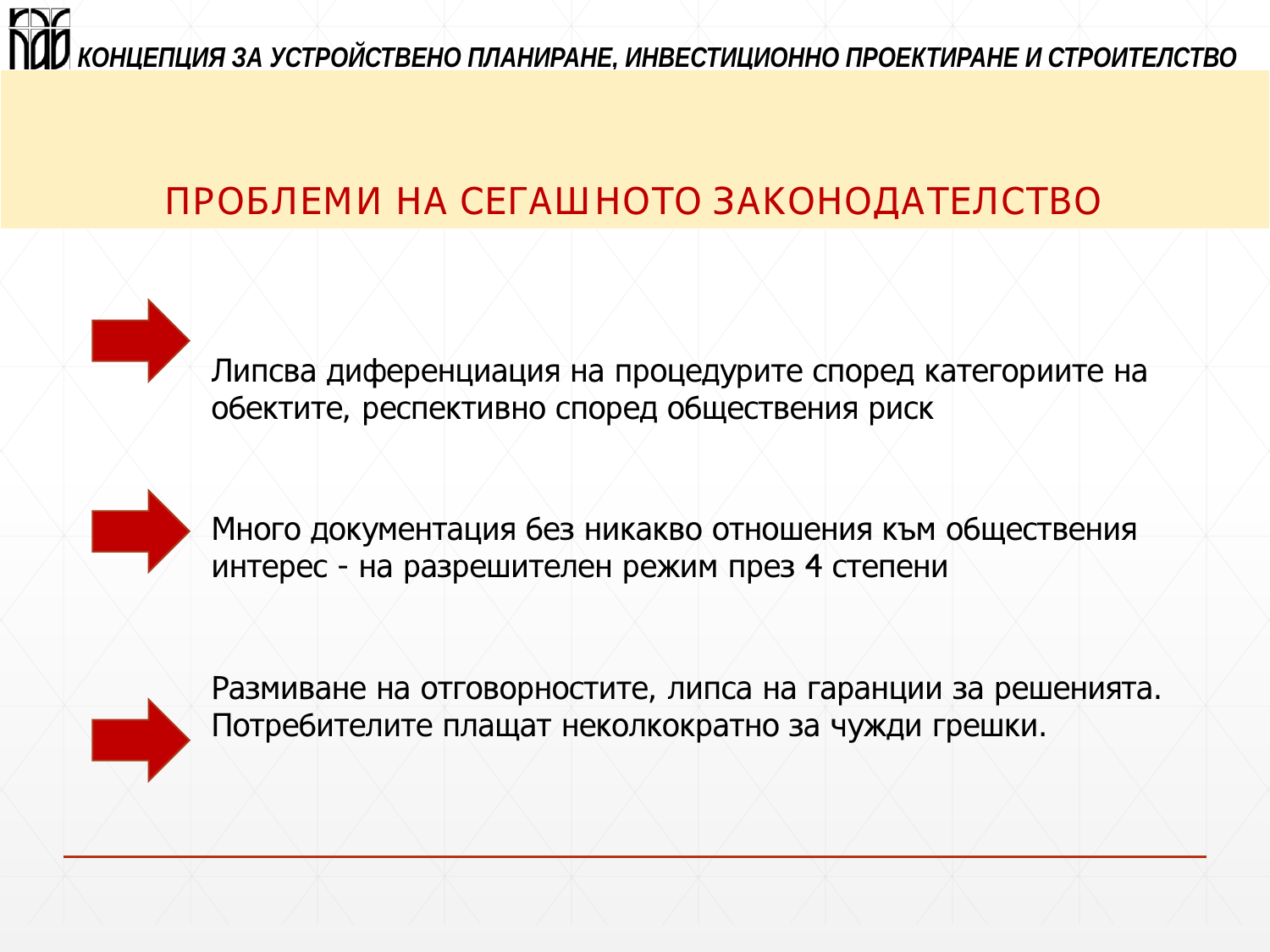

ПРОБЛЕМИ НА СЕГАШНОТО ЗАКОНОДАТЕЛСТВО
Липсва диференциация на процедурите според категориите на обектите, респективно според обществения риск

Много документация без никакво отношения към обществения интерес - на разрешителен режим през 4 степени

Размиване на отговорностите, липса на гаранции за решенията. Потребителите плащат неколкократно за чужди грешки.